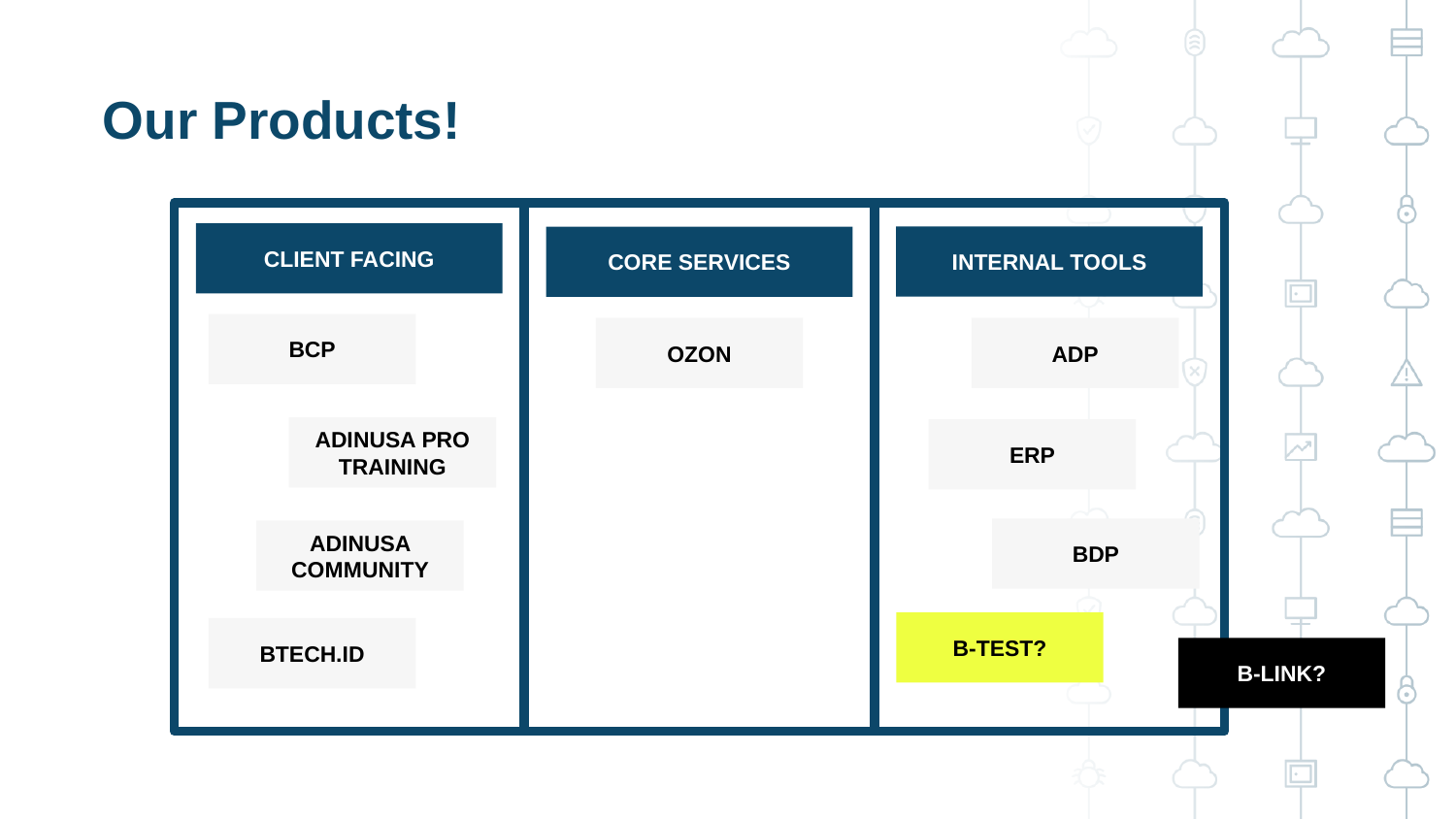

Our Products!

CLIENT FACING
INTERNAL TOOLS
CORE SERVICES
BCP
OZON
ADP
ADINUSA PRO TRAINING
ERP
BDP
ADINUSA COMMUNITY
B-TEST?
BTECH.ID
B-LINK?